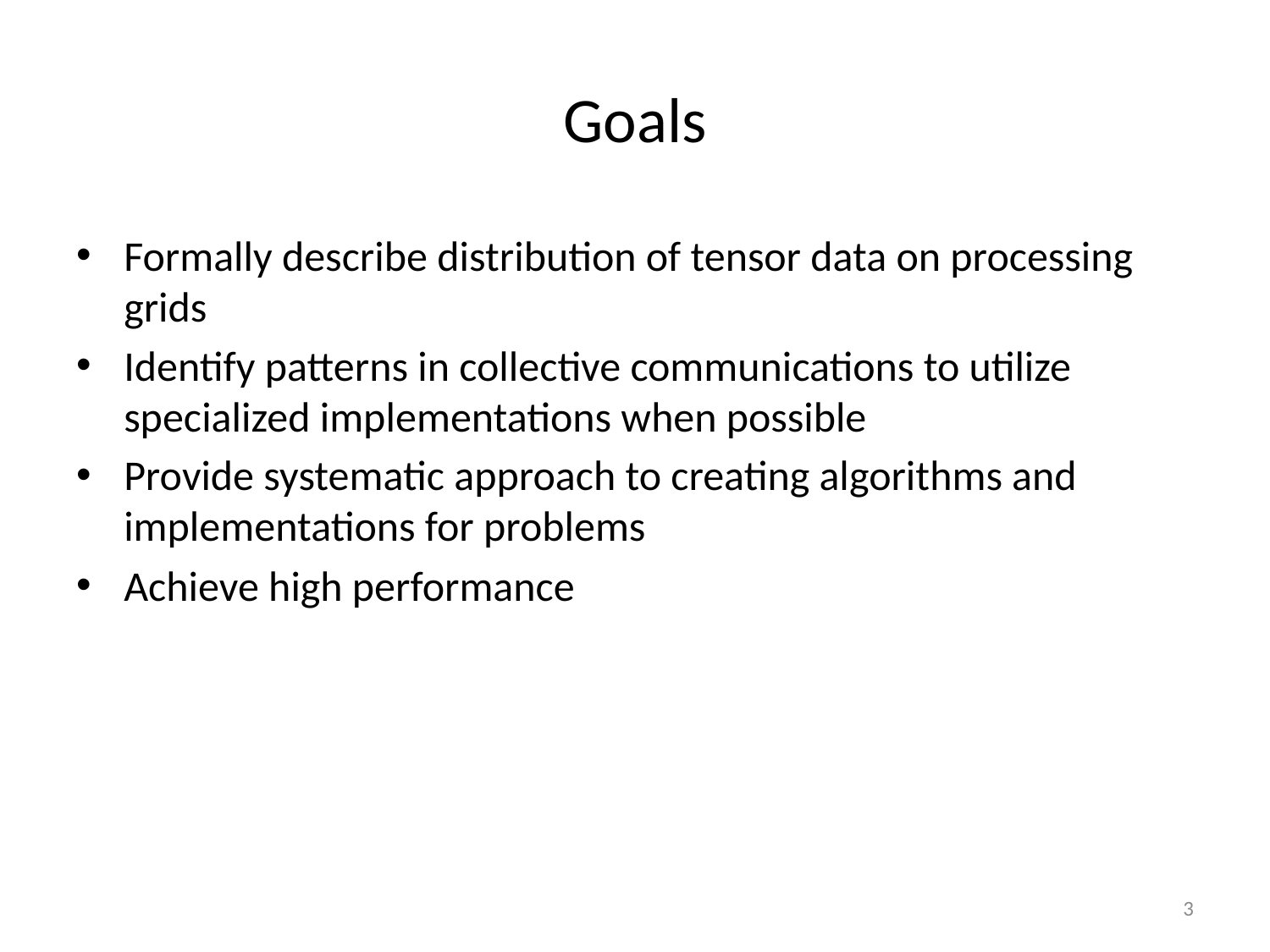

# Goals
Formally describe distribution of tensor data on processing grids
Identify patterns in collective communications to utilize specialized implementations when possible
Provide systematic approach to creating algorithms and implementations for problems
Achieve high performance
3